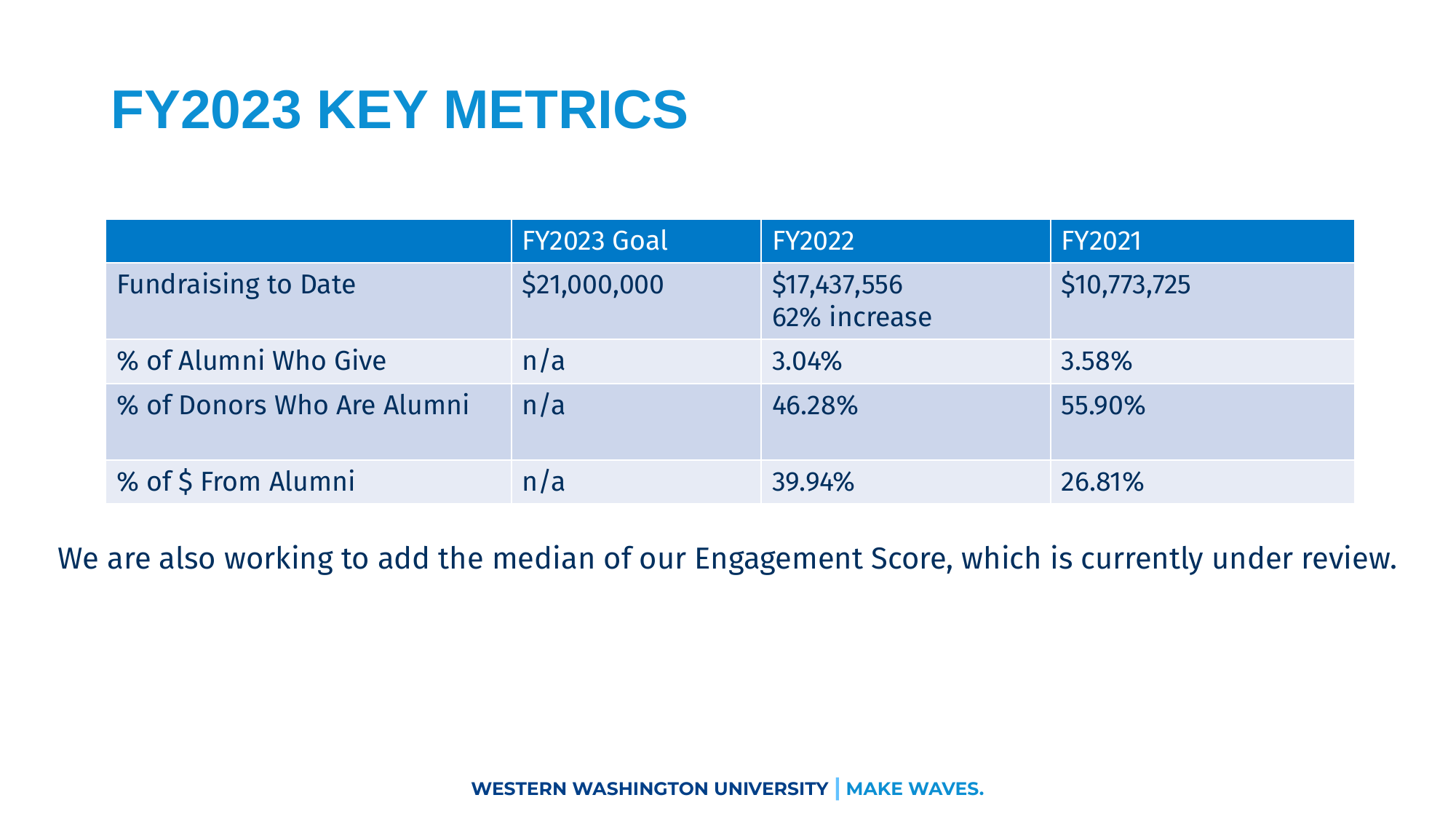

# FY2023 KEY METRICS
|  | FY2023 Goal | FY2022 | FY2021 |
| --- | --- | --- | --- |
| Fundraising to Date | $21,000,000 | $17,437,556 62% increase | $10,773,725 |
| % of Alumni Who Give | n/a | 3.04% | 3.58% |
| % of Donors Who Are Alumni | n/a | 46.28% | 55.90% |
| % of $ From Alumni | n/a | 39.94% | 26.81% |
We are also working to add the median of our Engagement Score, which is currently under review.
WESTERN WASHINGTON UNIVERSITY | MAKE WAVES.